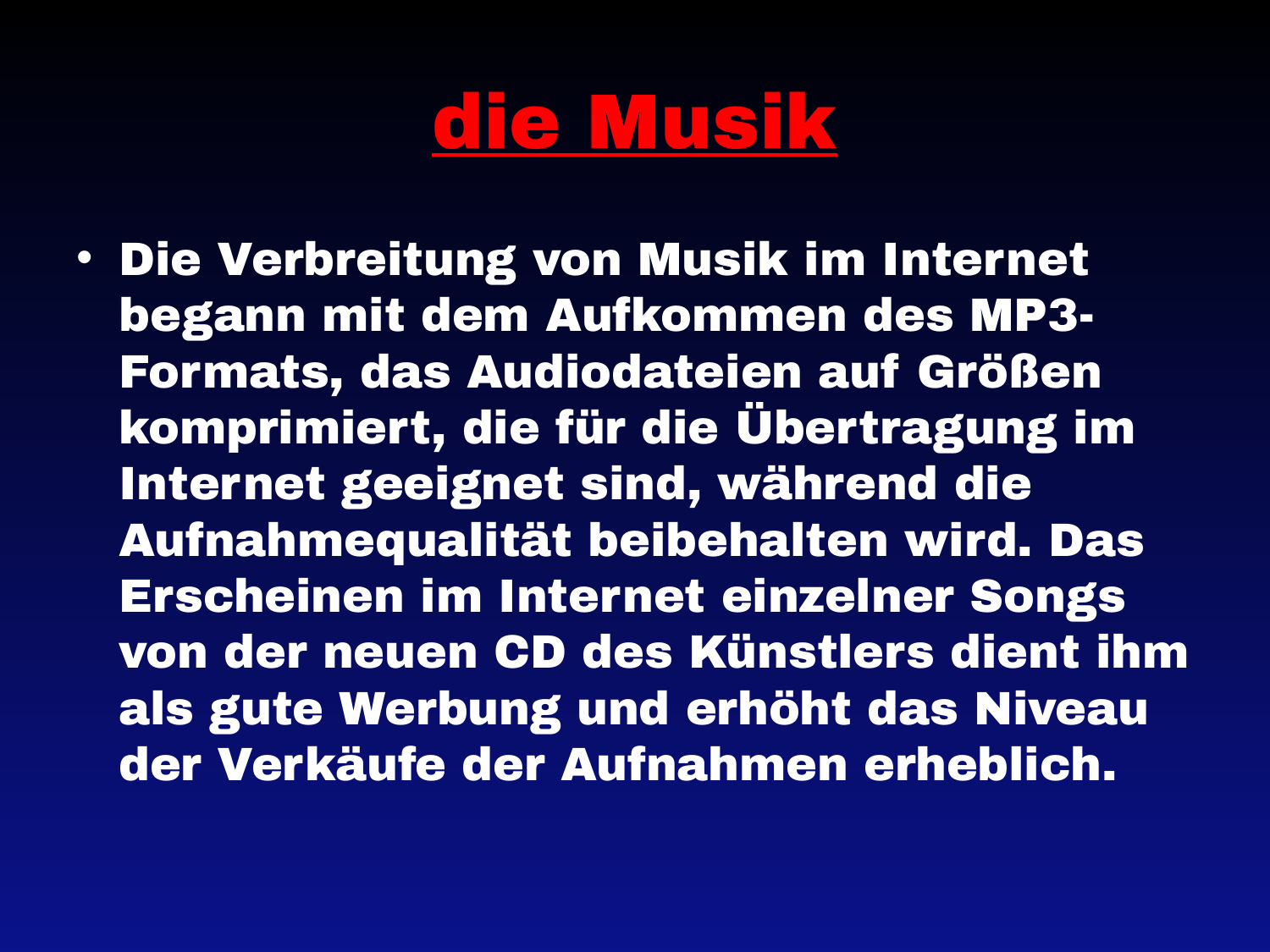

# die Musik
Die Verbreitung von Musik im Internet begann mit dem Aufkommen des MP3-Formats, das Audiodateien auf Größen komprimiert, die für die Übertragung im Internet geeignet sind, während die Aufnahmequalität beibehalten wird. Das Erscheinen im Internet einzelner Songs von der neuen CD des Künstlers dient ihm als gute Werbung und erhöht das Niveau der Verkäufe der Aufnahmen erheblich.